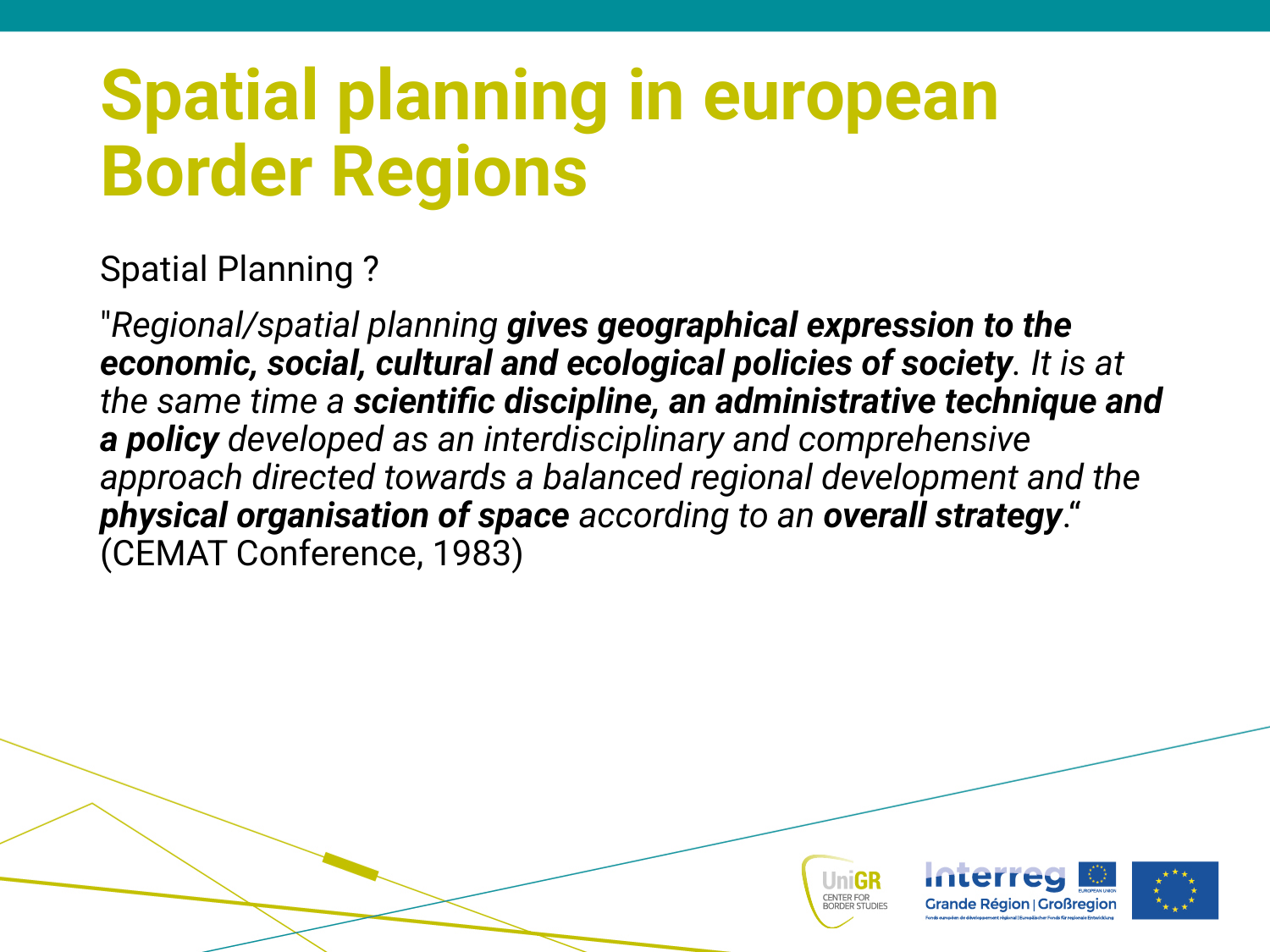

# Spatial planning in european Border Regions
Spatial Planning ?
"Regional/spatial planning gives geographical expression to the economic, social, cultural and ecological policies of society. It is at the same time a scientific discipline, an administrative technique and a policy developed as an interdisciplinary and comprehensive approach directed towards a balanced regional development and the physical organisation of space according to an overall strategy.“ (CEMAT Conference, 1983)